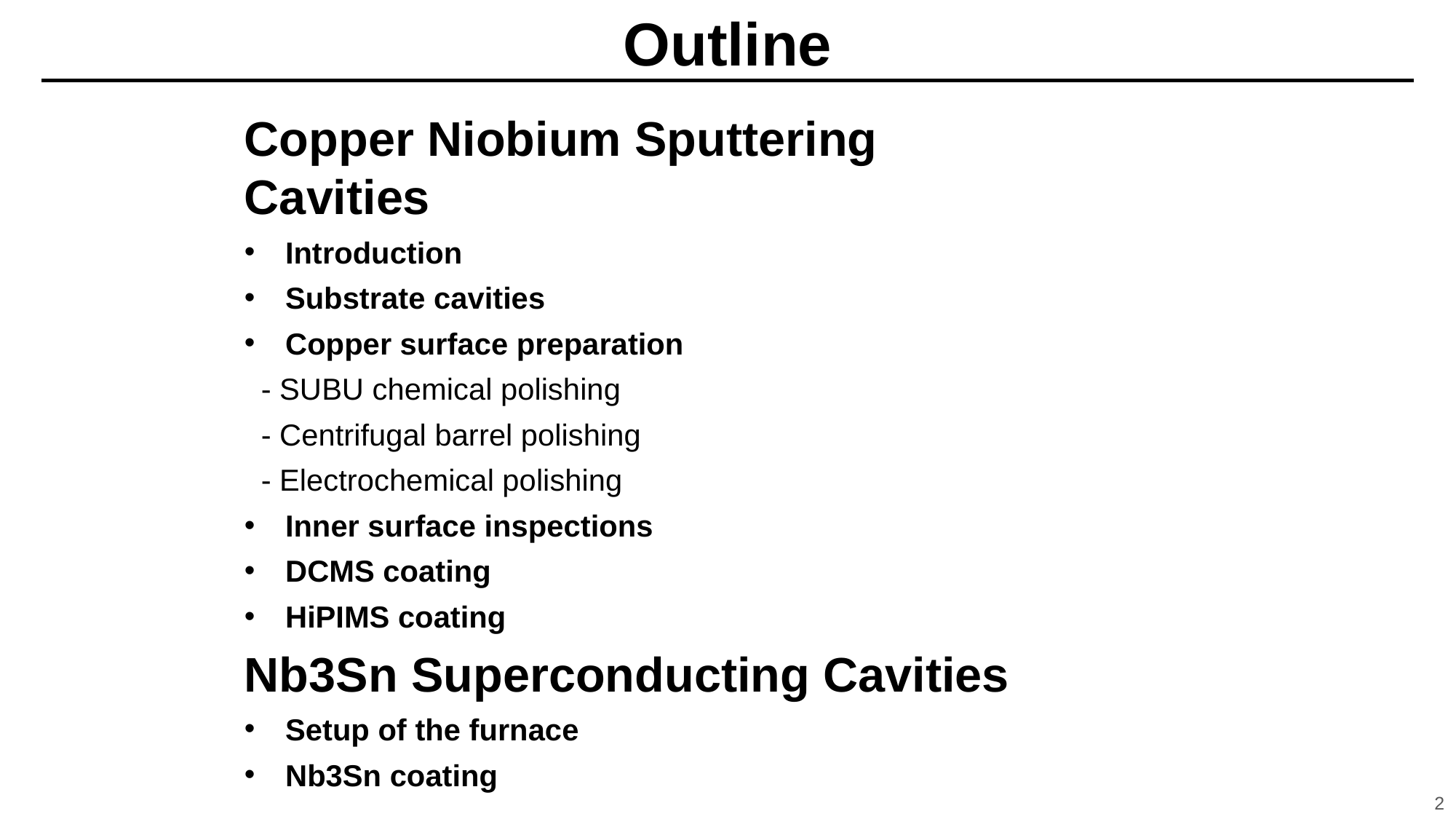

Outline
Copper Niobium Sputtering Cavities
Introduction
Substrate cavities
Copper surface preparation
  - SUBU chemical polishing
  - Centrifugal barrel polishing
  - Electrochemical polishing
Inner surface inspections
DCMS coating
HiPIMS coating
Nb3Sn Superconducting Cavities
Setup of the furnace
Nb3Sn coating